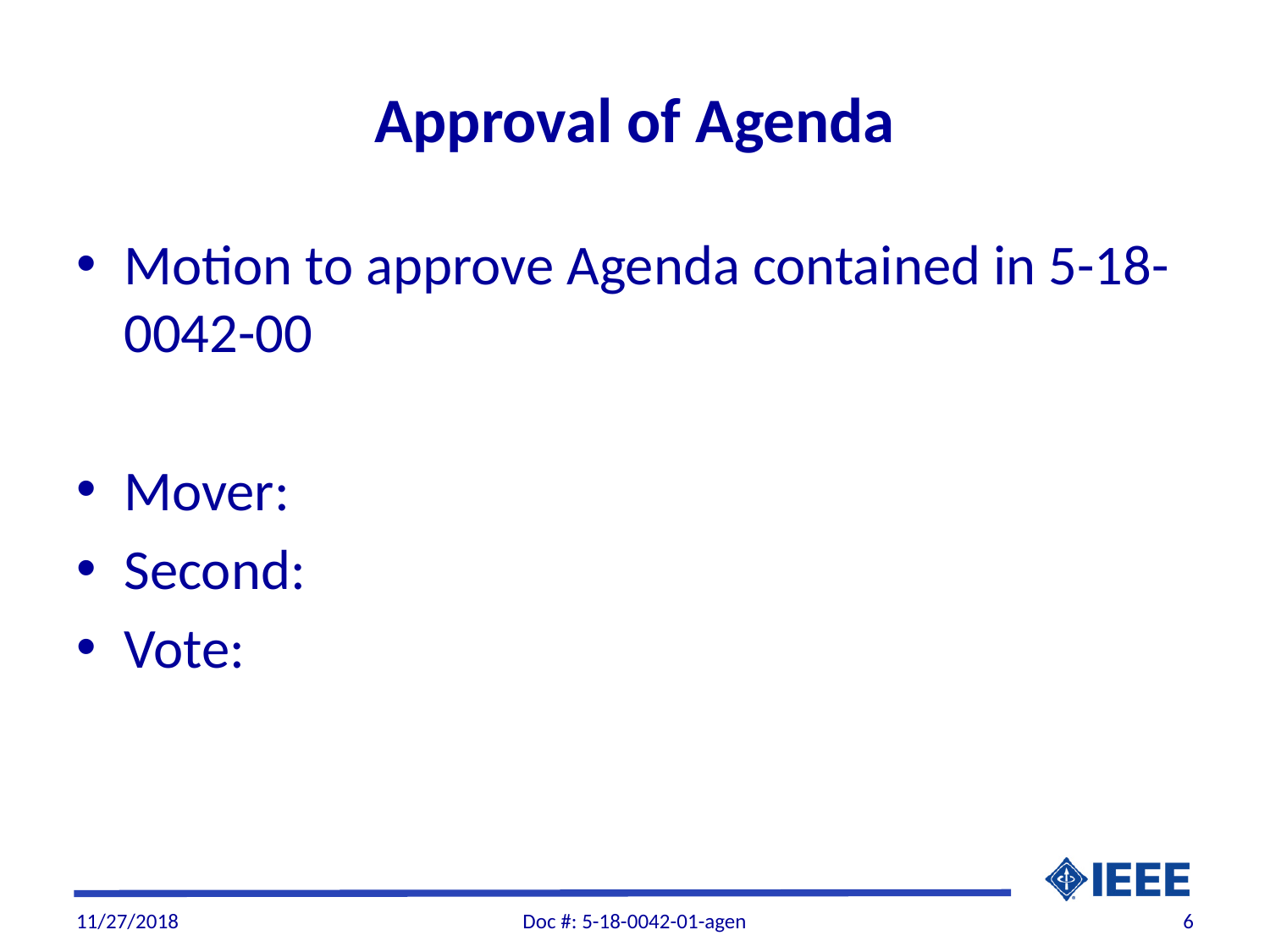

# Approval of Agenda
Motion to approve Agenda contained in 5-18-0042-00

Mover:
Second:
Vote:

11/27/2018
Doc #: 5-18-0042-01-agen
6